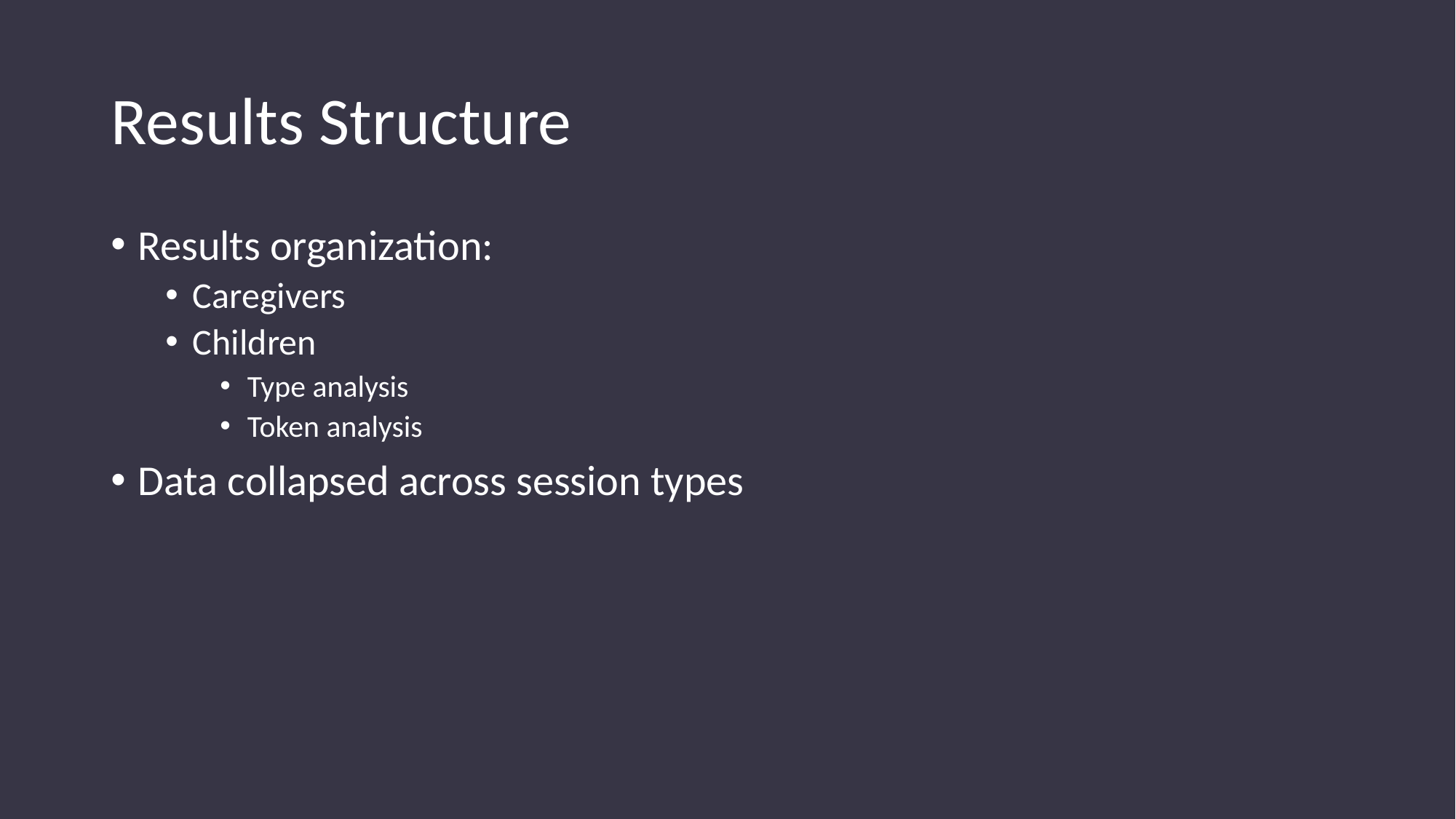

# Results Structure
Results organization:
Caregivers
Children
Type analysis
Token analysis
Data collapsed across session types